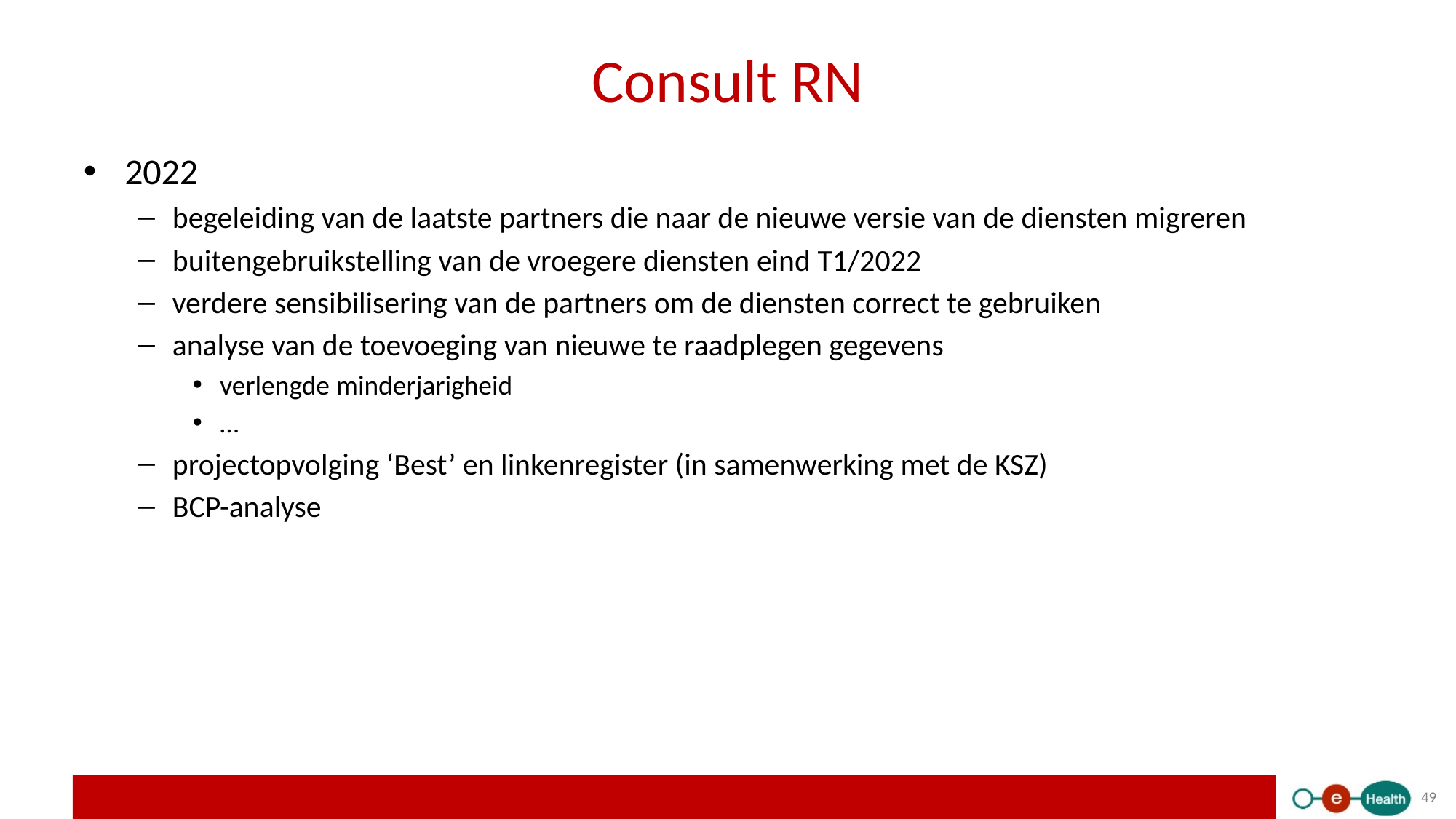

# Consult RN
2022
begeleiding van de laatste partners die naar de nieuwe versie van de diensten migreren
buitengebruikstelling van de vroegere diensten eind T1/2022
verdere sensibilisering van de partners om de diensten correct te gebruiken
analyse van de toevoeging van nieuwe te raadplegen gegevens
verlengde minderjarigheid
…
projectopvolging ‘Best’ en linkenregister (in samenwerking met de KSZ)
BCP-analyse

49